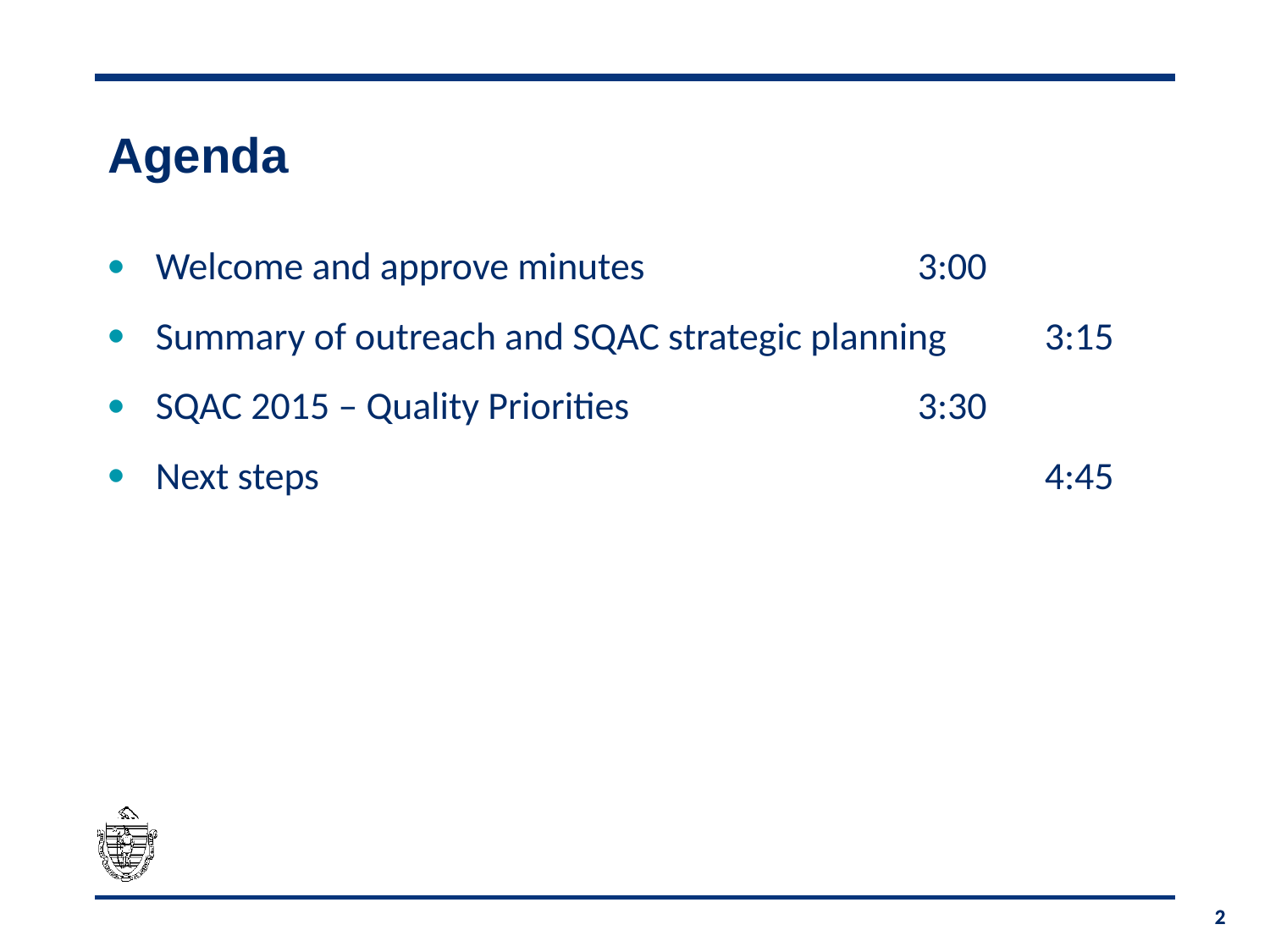

# Agenda
Welcome and approve minutes			3:00
Summary of outreach and SQAC strategic planning	3:15
SQAC 2015 – Quality Priorities			3:30
Next steps 						4:45